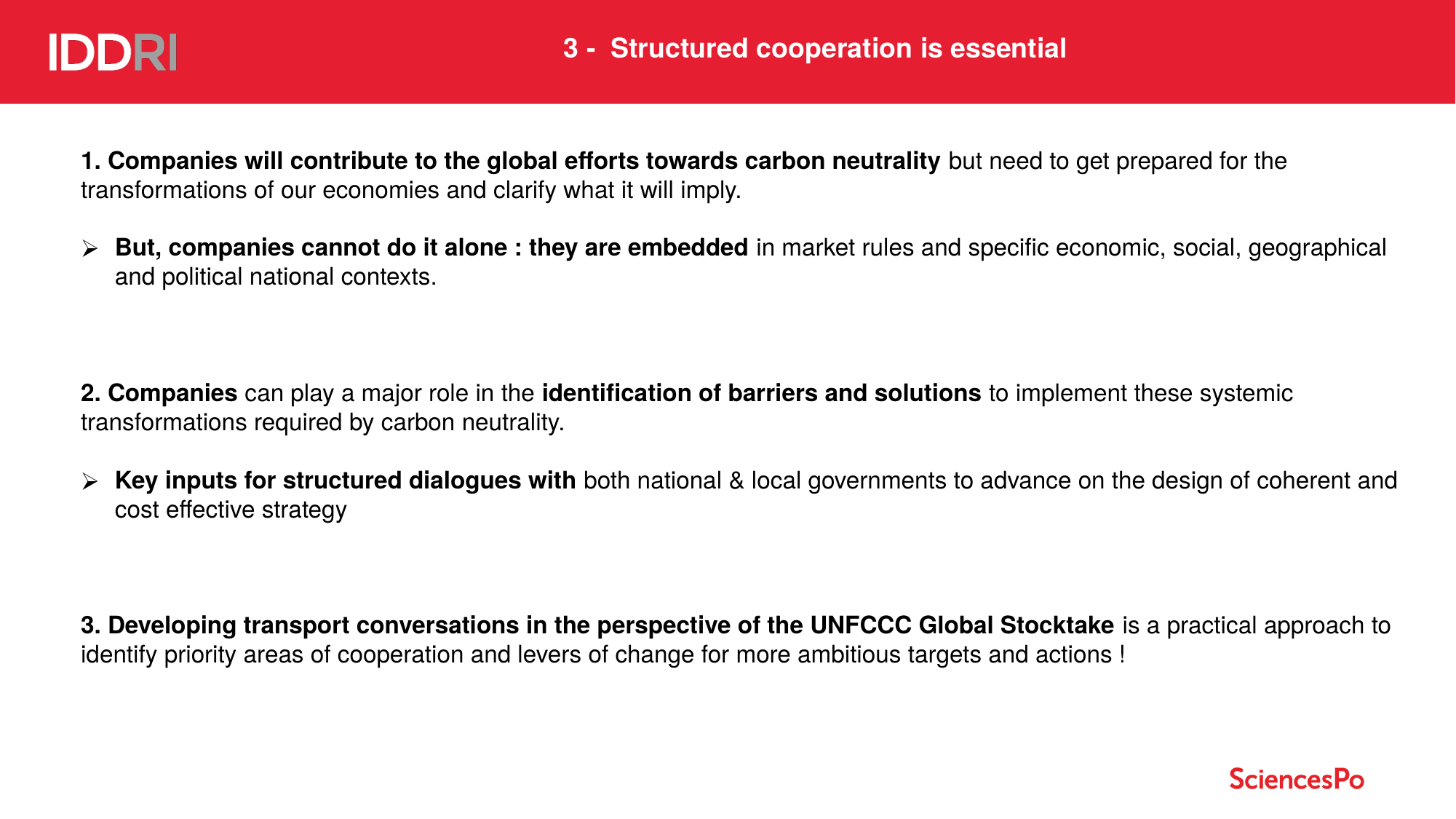

3 -  Structured cooperation is essential

1. Companies will contribute to the global efforts towards carbon neutrality but need to get prepared for the transformations of our economies and clarify what it will imply.

But, companies cannot do it alone : they are embedded in market rules and specific economic, social, geographical and political national contexts.

2. Companies can play a major role in the identification of barriers and solutions to implement these systemic transformations required by carbon neutrality.

Key inputs for structured dialogues with both national & local governments to advance on the design of coherent and cost effective strategy

3. Developing transport conversations in the perspective of the UNFCCC Global Stocktake is a practical approach to identify priority areas of cooperation and levers of change for more ambitious targets and actions !